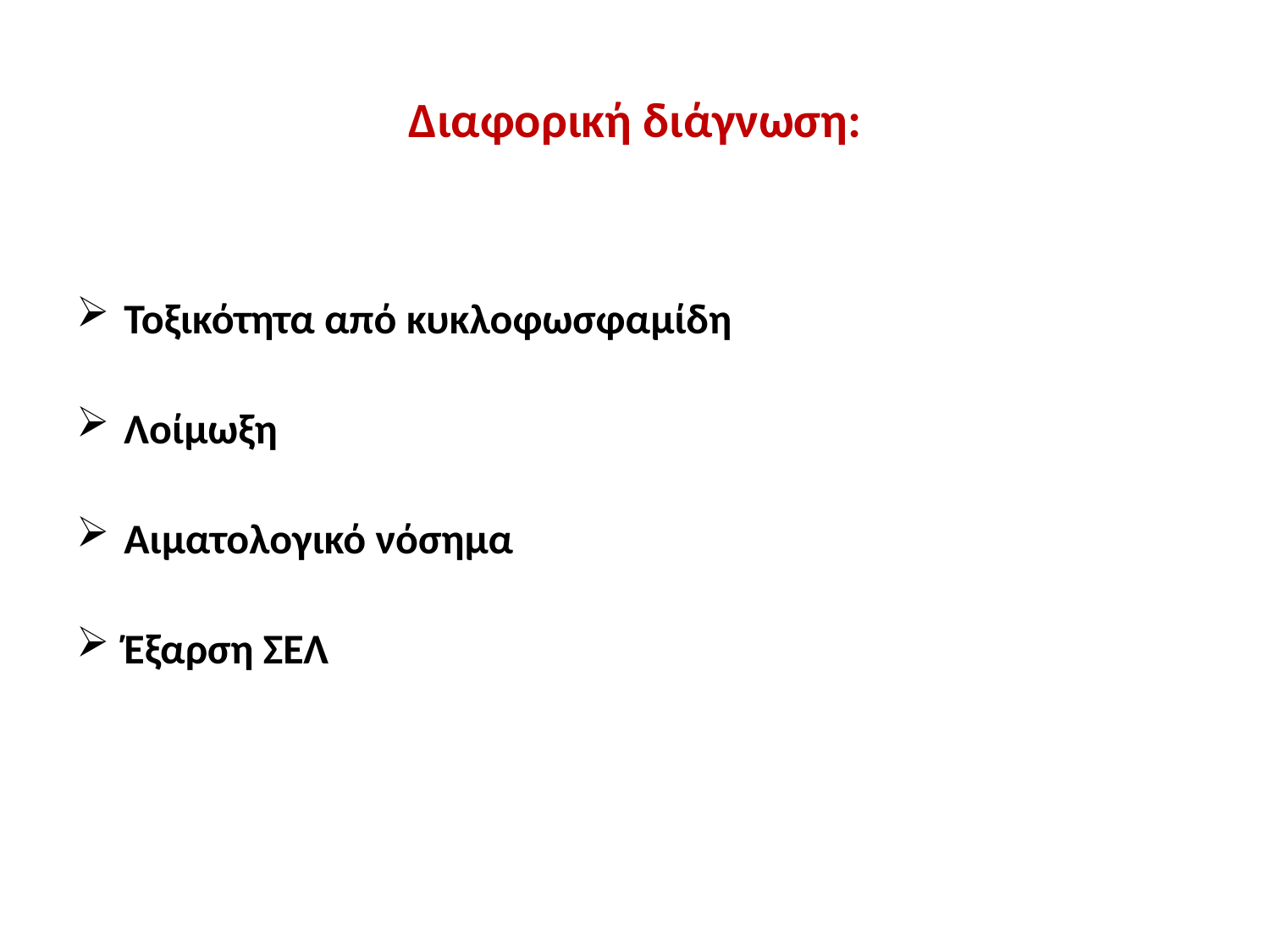

# Διαφορική διάγνωση:
Τοξικότητα από κυκλοφωσφαμίδη
Λοίμωξη
Αιματολογικό νόσημα
Έξαρση ΣΕΛ